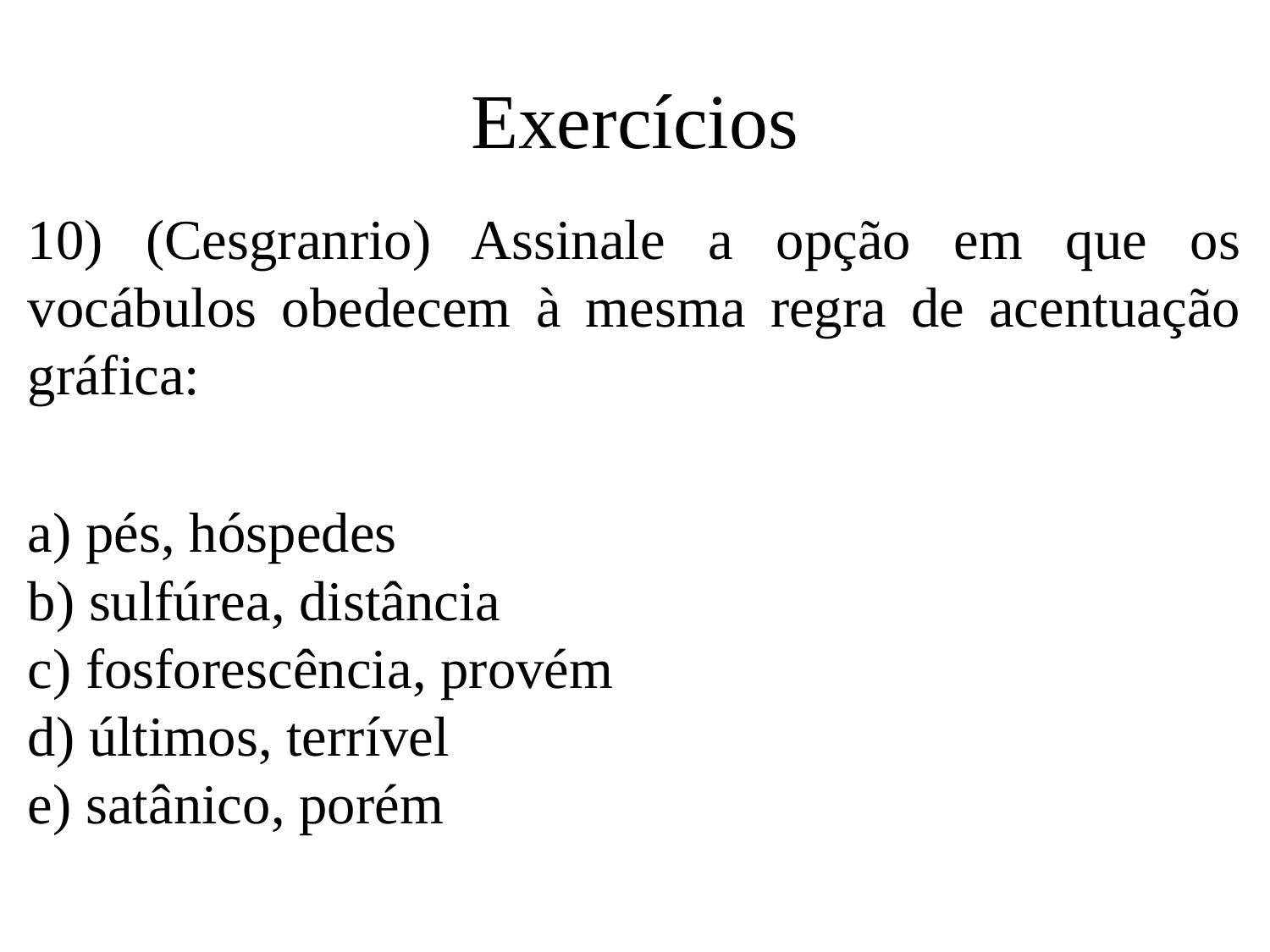

# Exercícios
10) (Cesgranrio) Assinale a opção em que os vocábulos obedecem à mesma regra de acentuação gráfica:

a) pés, hóspedes
b) sulfúrea, distância
c) fosforescência, provém
d) últimos, terrível
e) satânico, porém